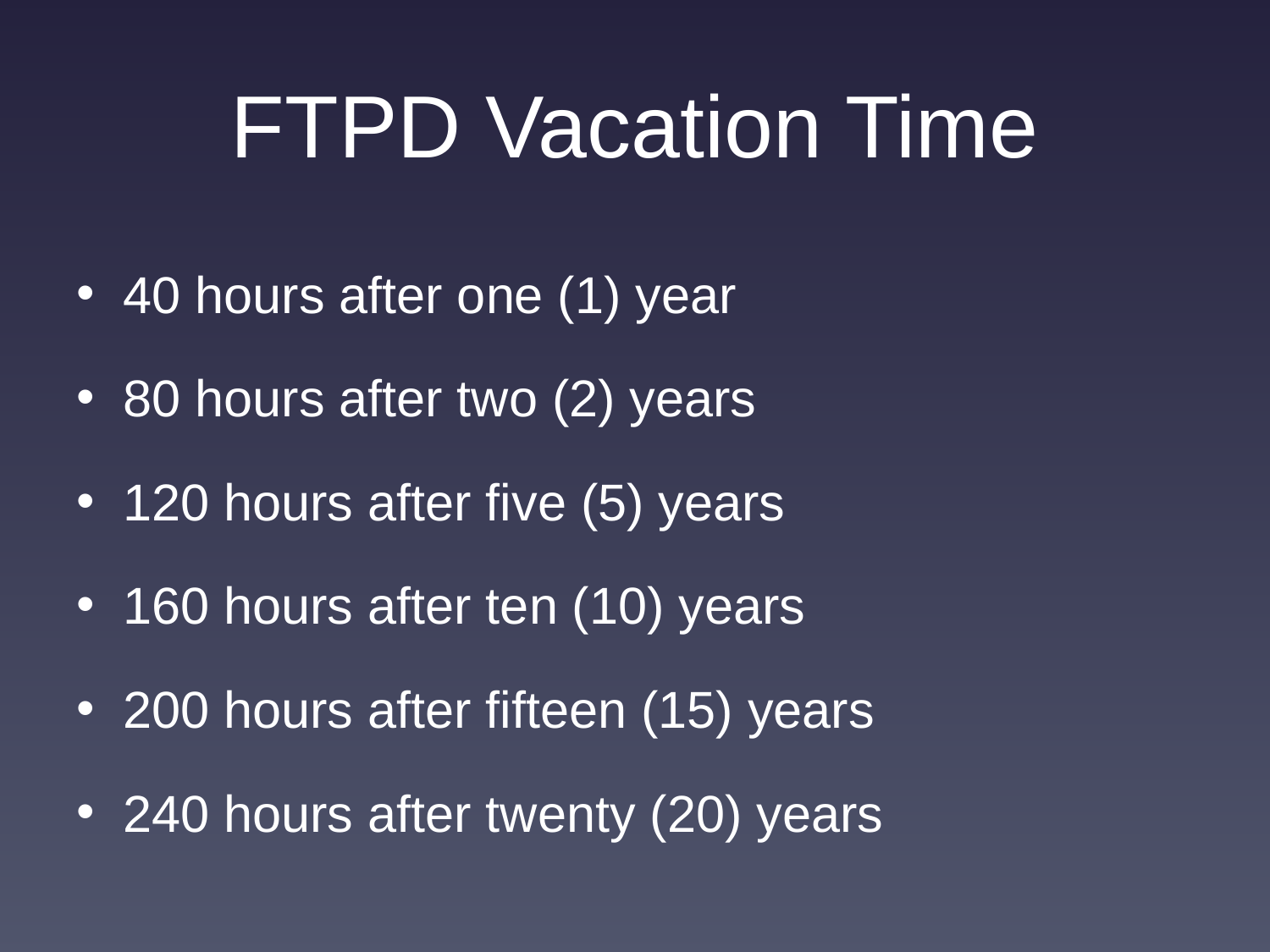

# FTPD Vacation Time
40 hours after one (1) year
80 hours after two (2) years
120 hours after five (5) years
160 hours after ten (10) years
200 hours after fifteen (15) years
240 hours after twenty (20) years